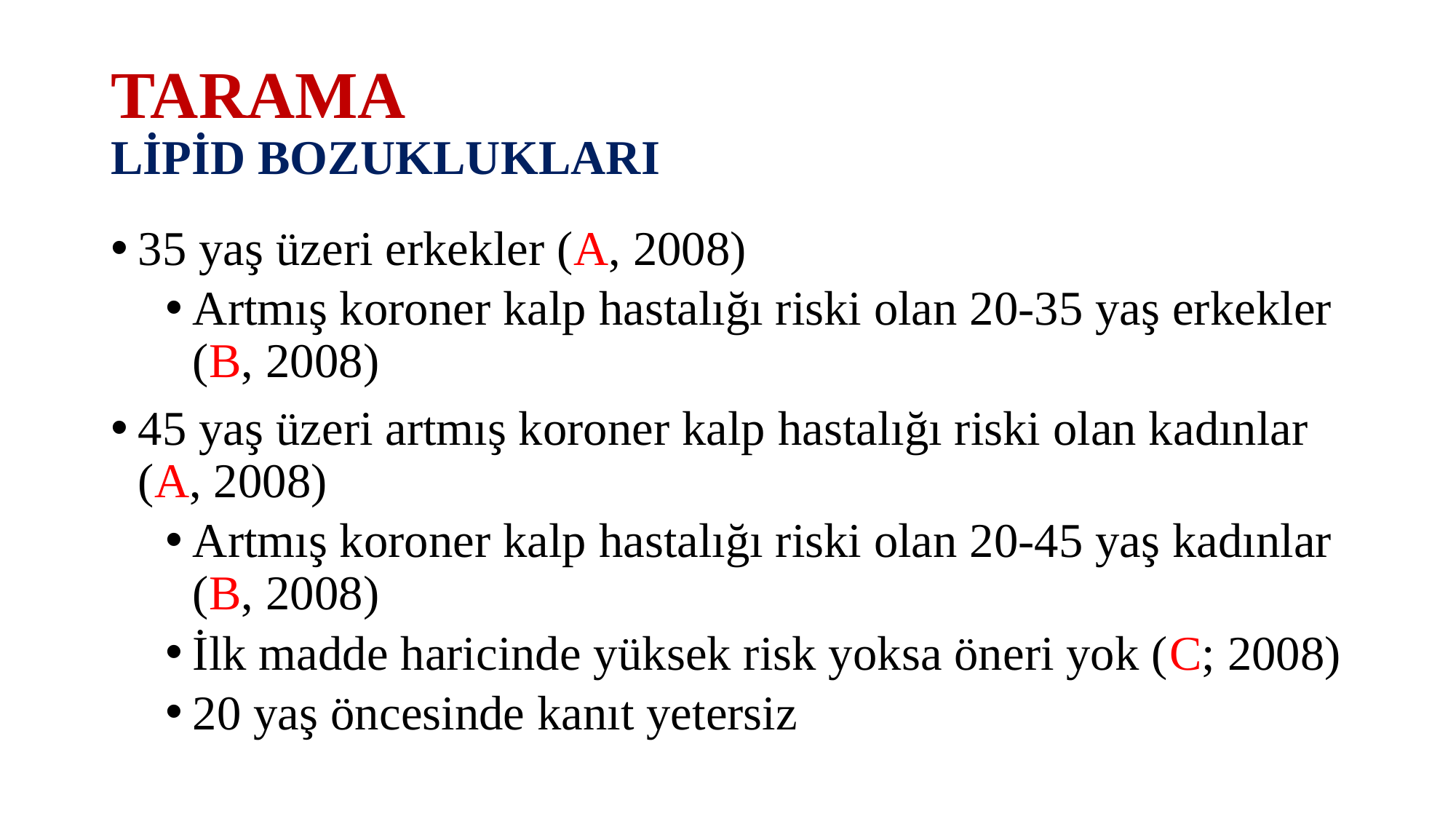

# TARAMA LİPİD BOZUKLUKLARI
35 yaş üzeri erkekler (A, 2008)
Artmış koroner kalp hastalığı riski olan 20-35 yaş erkekler (B, 2008)
45 yaş üzeri artmış koroner kalp hastalığı riski olan kadınlar (A, 2008)
Artmış koroner kalp hastalığı riski olan 20-45 yaş kadınlar (B, 2008)
İlk madde haricinde yüksek risk yoksa öneri yok (C; 2008)
20 yaş öncesinde kanıt yetersiz